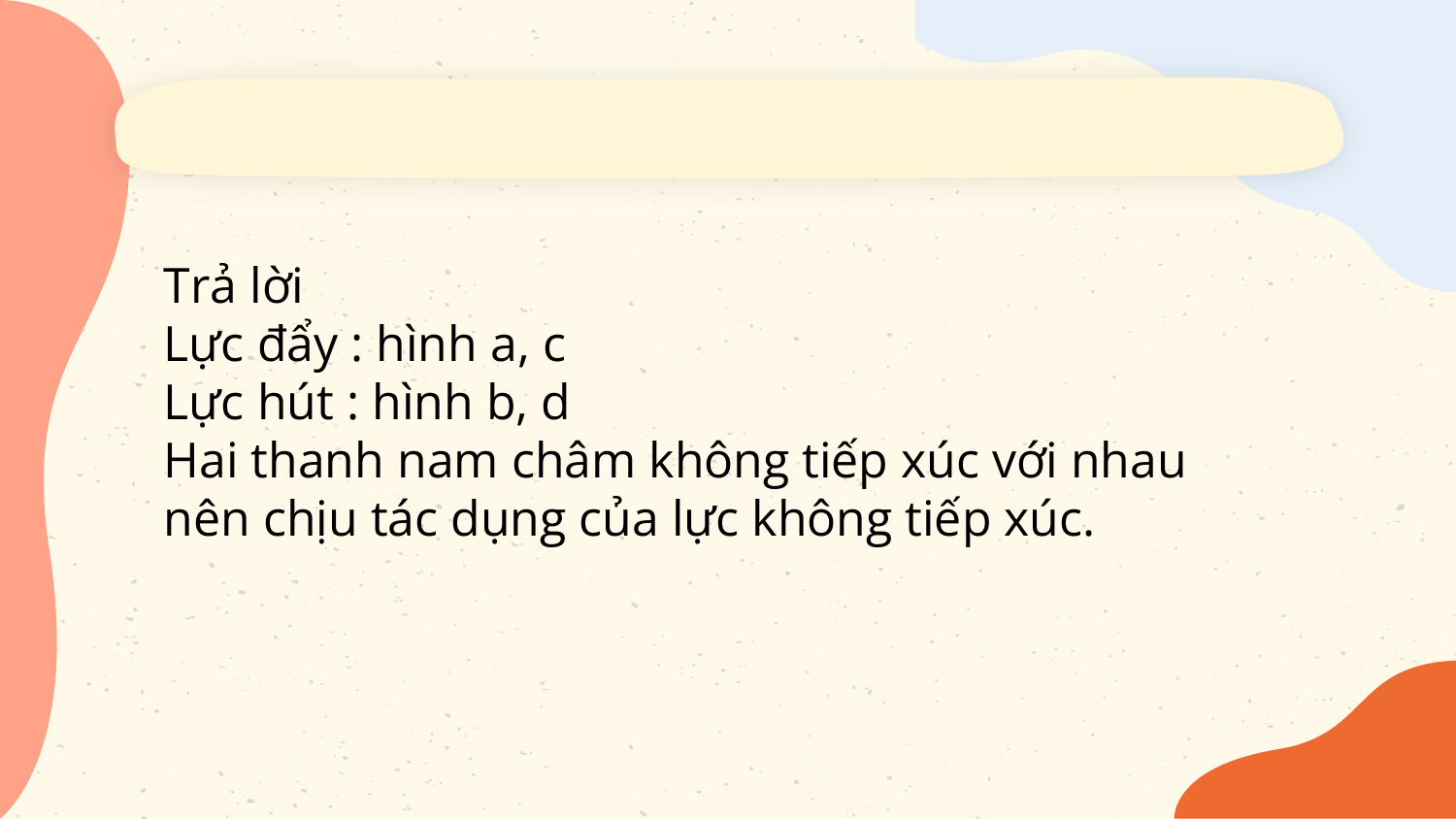

Trả lời
Lực đẩy : hình a, c
Lực hút : hình b, d
Hai thanh nam châm không tiếp xúc với nhau nên chịu tác dụng của lực không tiếp xúc.